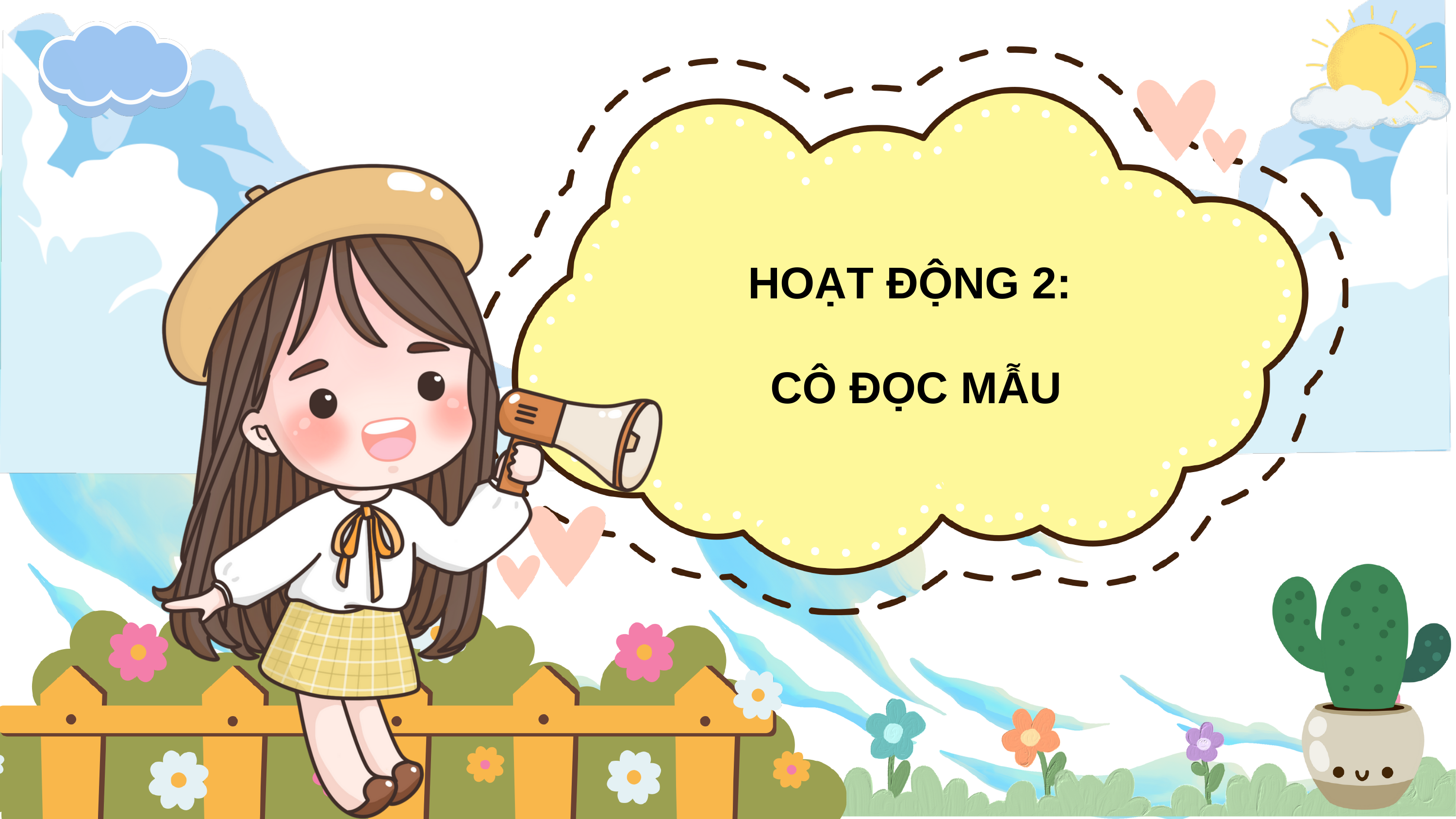

Presentation

HOẠT ĐỘNG 2:
 CÔ ĐỌC MẪU
Aldenaire & Partners